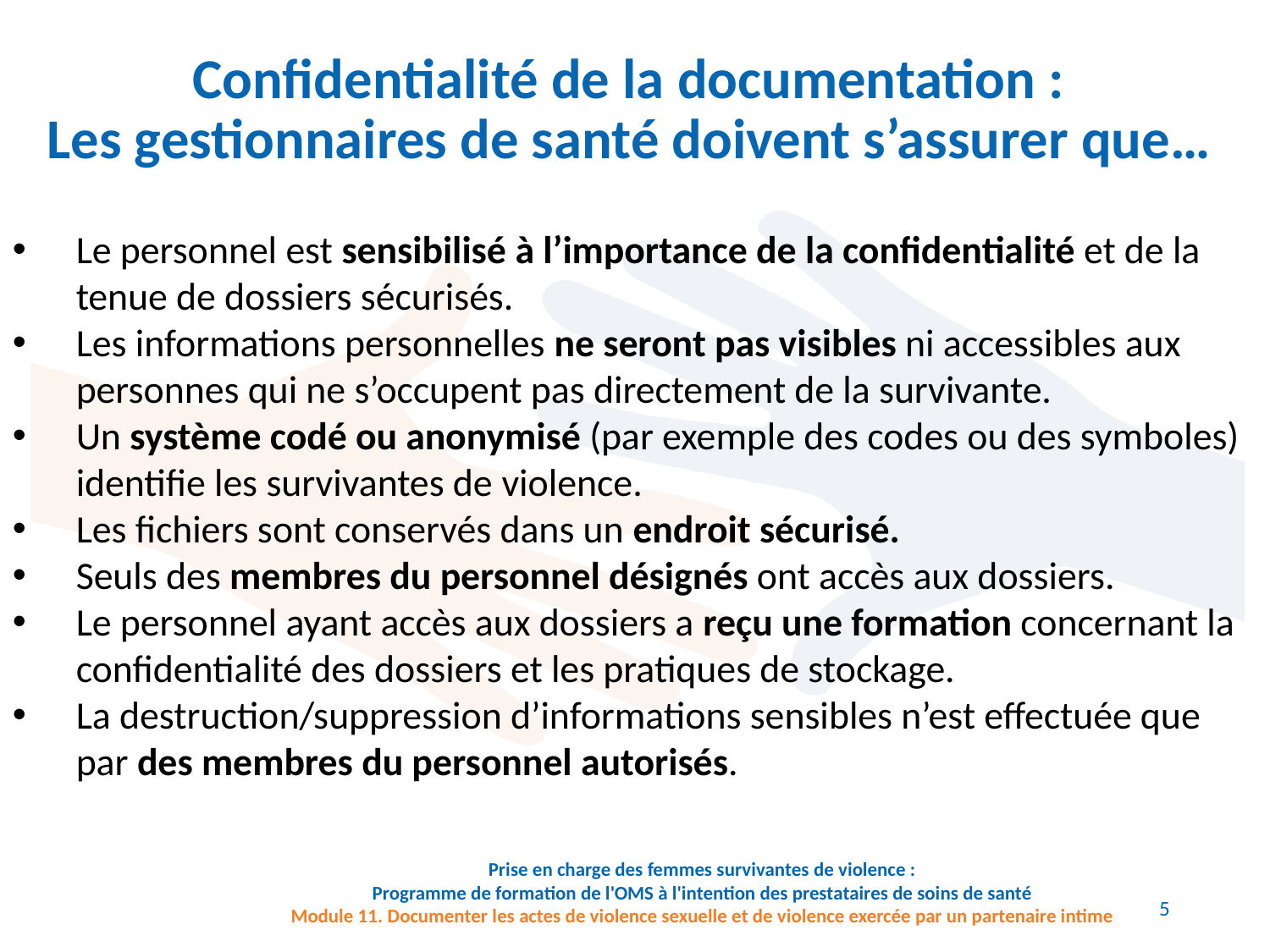

# Confidentialité de la documentation : Les gestionnaires de santé doivent s’assurer que…
Le personnel est sensibilisé à l’importance de la confidentialité et de la tenue de dossiers sécurisés.
Les informations personnelles ne seront pas visibles ni accessibles aux personnes qui ne s’occupent pas directement de la survivante.
Un système codé ou anonymisé (par exemple des codes ou des symboles) identifie les survivantes de violence.
Les fichiers sont conservés dans un endroit sécurisé.
Seuls des membres du personnel désignés ont accès aux dossiers.
Le personnel ayant accès aux dossiers a reçu une formation concernant la confidentialité des dossiers et les pratiques de stockage.
La destruction/suppression d’informations sensibles n’est effectuée que par des membres du personnel autorisés.

5